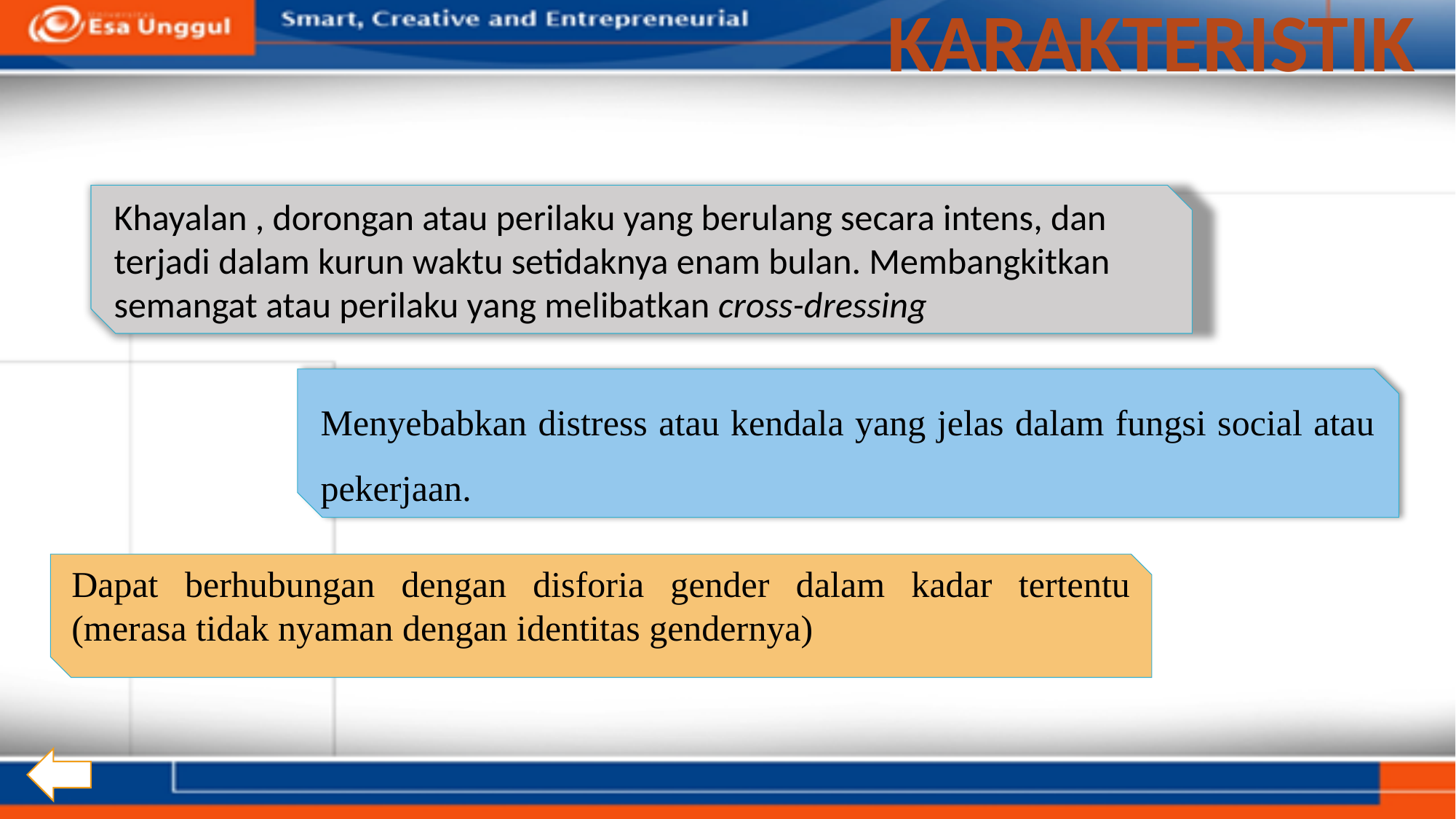

KARAKTERISTIK
Khayalan , dorongan atau perilaku yang berulang secara intens, dan terjadi dalam kurun waktu setidaknya enam bulan. Membangkitkan semangat atau perilaku yang melibatkan cross-dressing
Menyebabkan distress atau kendala yang jelas dalam fungsi social atau pekerjaan.

Dapat berhubungan dengan disforia gender dalam kadar tertentu (merasa tidak nyaman dengan identitas gendernya)